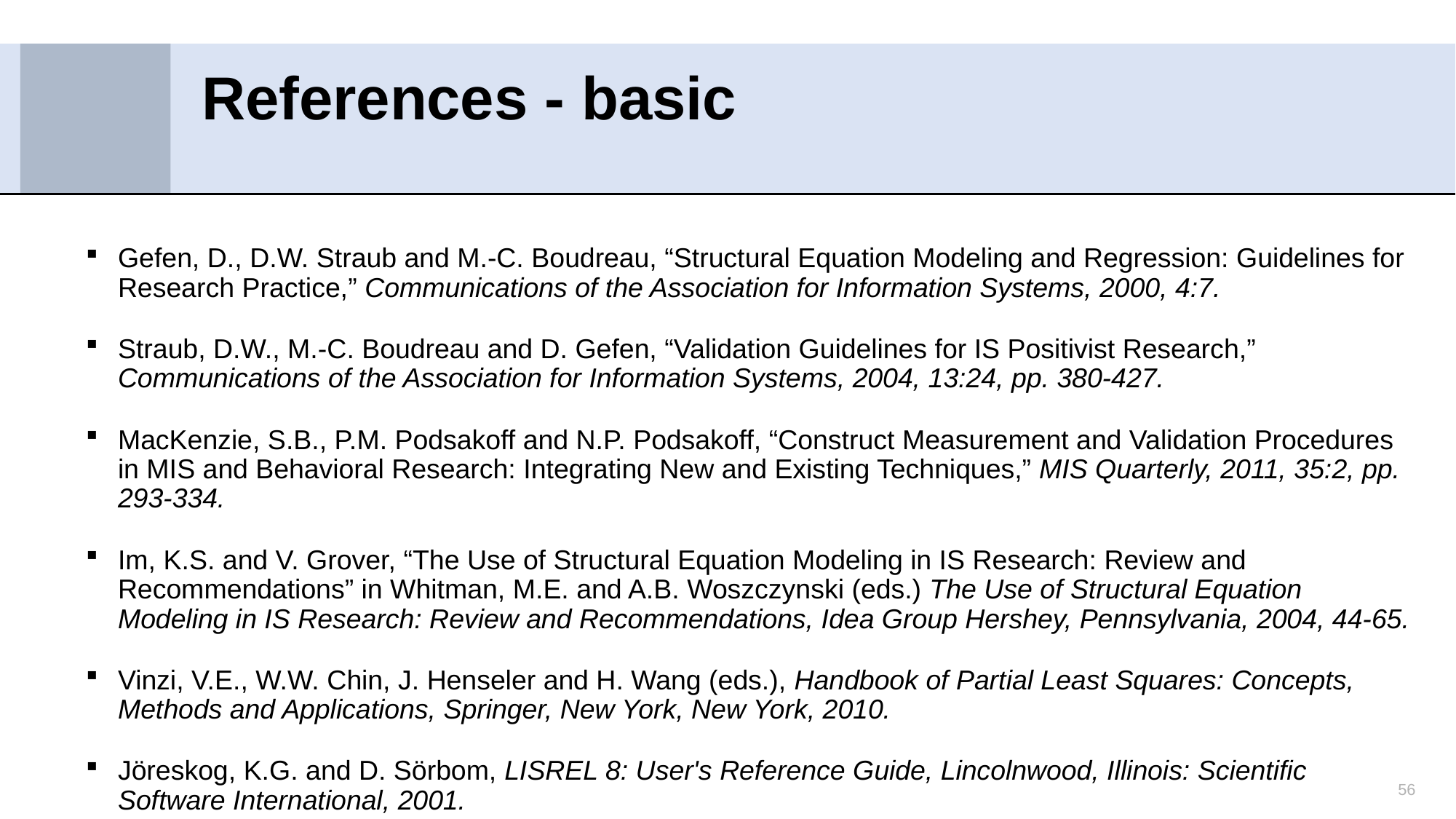

# References - basic

Gefen, D., D.W. Straub and M.-C. Boudreau, “Structural Equation Modeling and Regression: Guidelines for Research Practice,” Communications of the Association for Information Systems, 2000, 4:7.
Straub, D.W., M.-C. Boudreau and D. Gefen, “Validation Guidelines for IS Positivist Research,” Communications of the Association for Information Systems, 2004, 13:24, pp. 380-427.
MacKenzie, S.B., P.M. Podsakoff and N.P. Podsakoff, “Construct Measurement and Validation Procedures in MIS and Behavioral Research: Integrating New and Existing Techniques,” MIS Quarterly, 2011, 35:2, pp. 293-334.
Im, K.S. and V. Grover, “The Use of Structural Equation Modeling in IS Research: Review and Recommendations” in Whitman, M.E. and A.B. Woszczynski (eds.) The Use of Structural Equation Modeling in IS Research: Review and Recommendations, Idea Group Hershey, Pennsylvania, 2004, 44-65.
Vinzi, V.E., W.W. Chin, J. Henseler and H. Wang (eds.), Handbook of Partial Least Squares: Concepts, Methods and Applications, Springer, New York, New York, 2010.
Jöreskog, K.G. and D. Sörbom, LISREL 8: User's Reference Guide, Lincolnwood, Illinois: Scientific Software International, 2001.

56